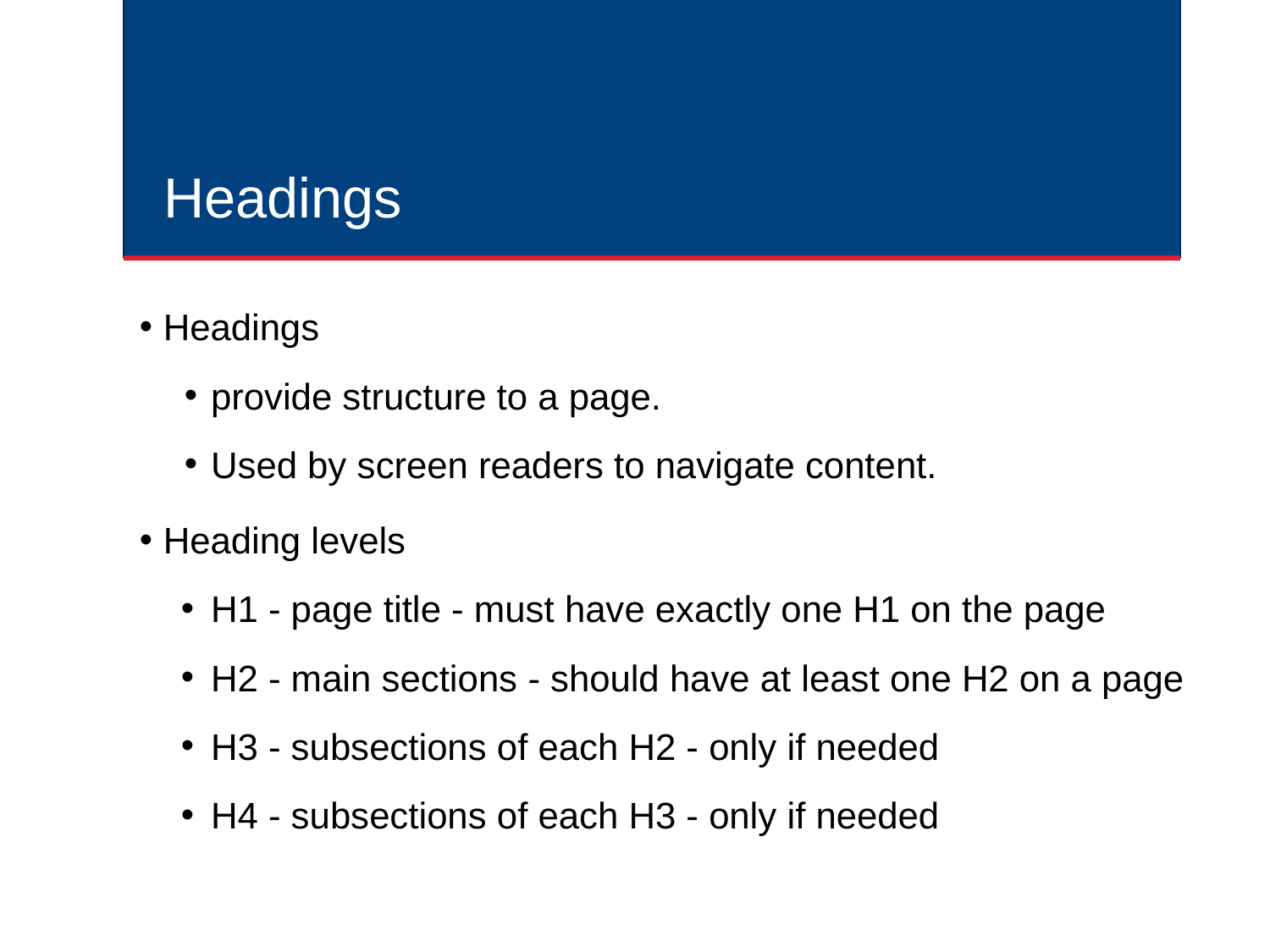

# Headings
Headings
provide structure to a page.
Used by screen readers to navigate content.
Heading levels
H1 - page title - must have exactly one H1 on the page
H2 - main sections - should have at least one H2 on a page
H3 - subsections of each H2 - only if needed
H4 - subsections of each H3 - only if needed